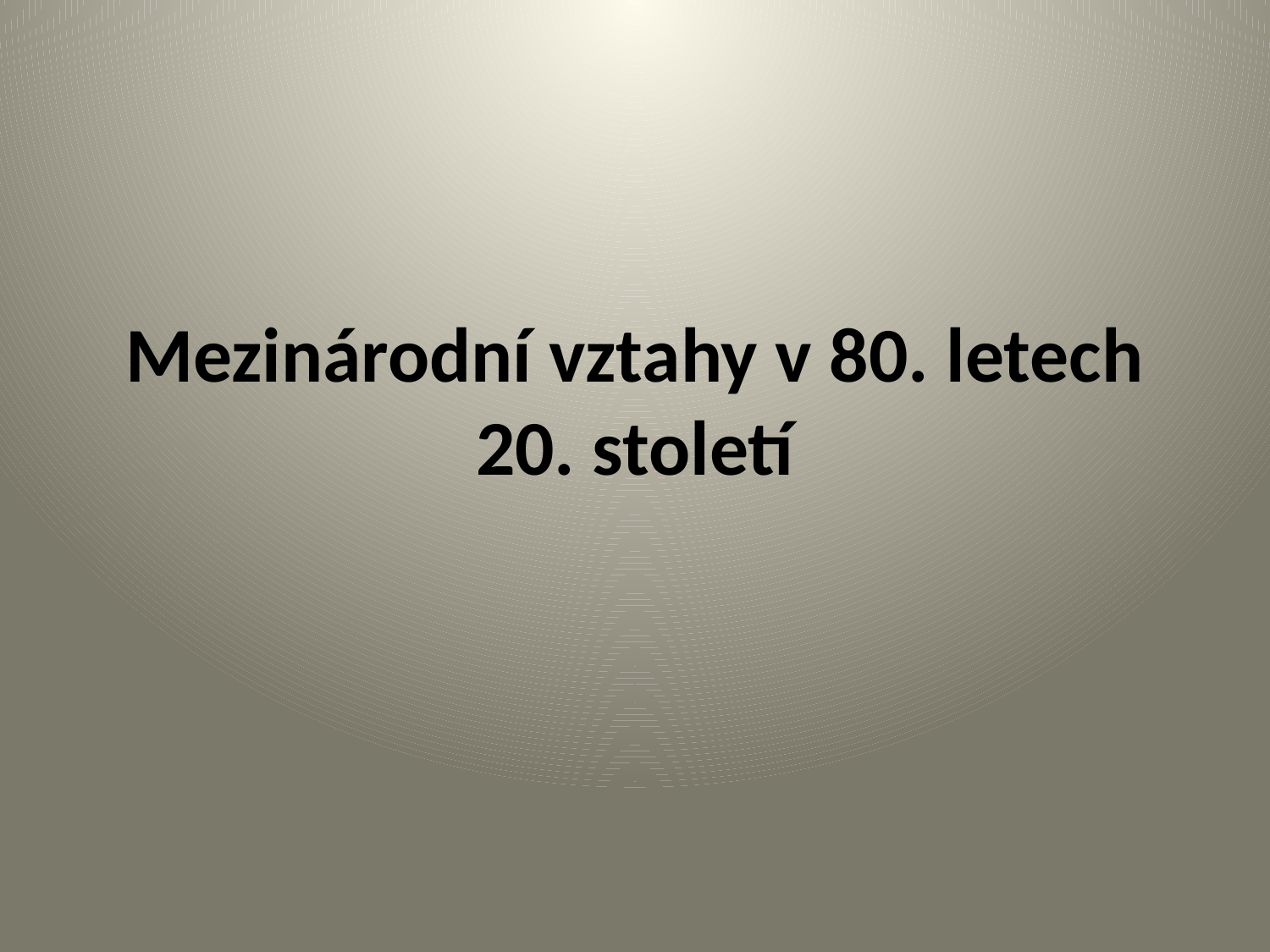

# Mezinárodní vztahy v 80. letech 20. století